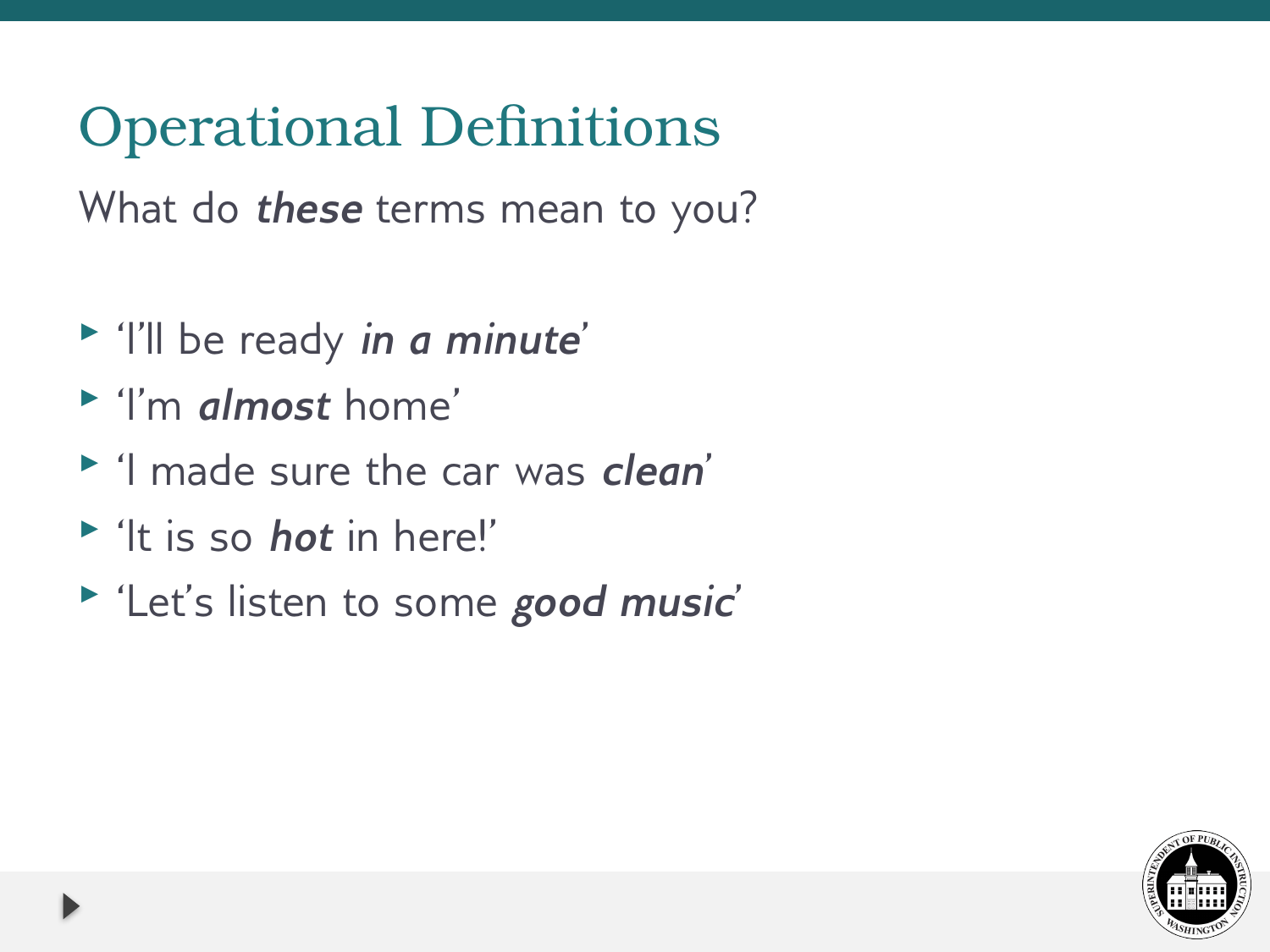

# Operational Definitions
What do these terms mean to you?

‘I’ll be ready in a minute’
‘I’m almost home’
‘I made sure the car was clean’
‘It is so hot in here!’
‘Let’s listen to some good music’